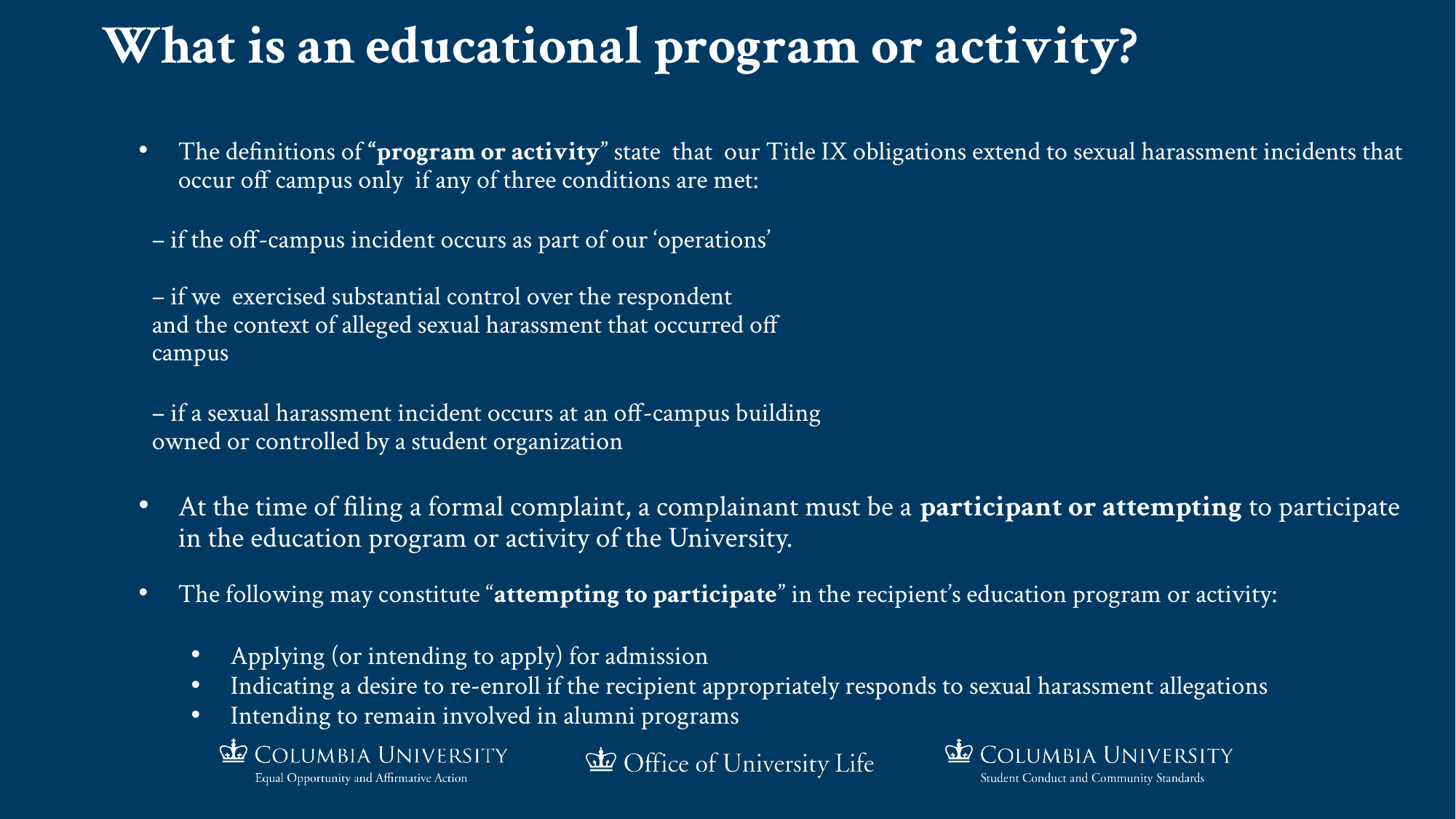

# What is an educational program or activity?

The definitions of “program or activity” state  that  our Title IX obligations extend to sexual harassment incidents that occur off campus only  if any of three conditions are met:
	– if the off-campus incident occurs as part of our ‘operations’
	– if we  exercised substantial control over the respondent
	and the context of alleged sexual harassment that occurred off
	campus
	– if a sexual harassment incident occurs at an off-campus building
	owned or controlled by a student organization

At the time of filing a formal complaint, a complainant must be a participant or attempting to participate in the education program or activity of the University.

The following may constitute “attempting to participate” in the recipient’s education program or activity:

Applying (or intending to apply) for admission
Indicating a desire to re-enroll if the recipient appropriately responds to sexual harassment allegations
Intending to remain involved in alumni programs